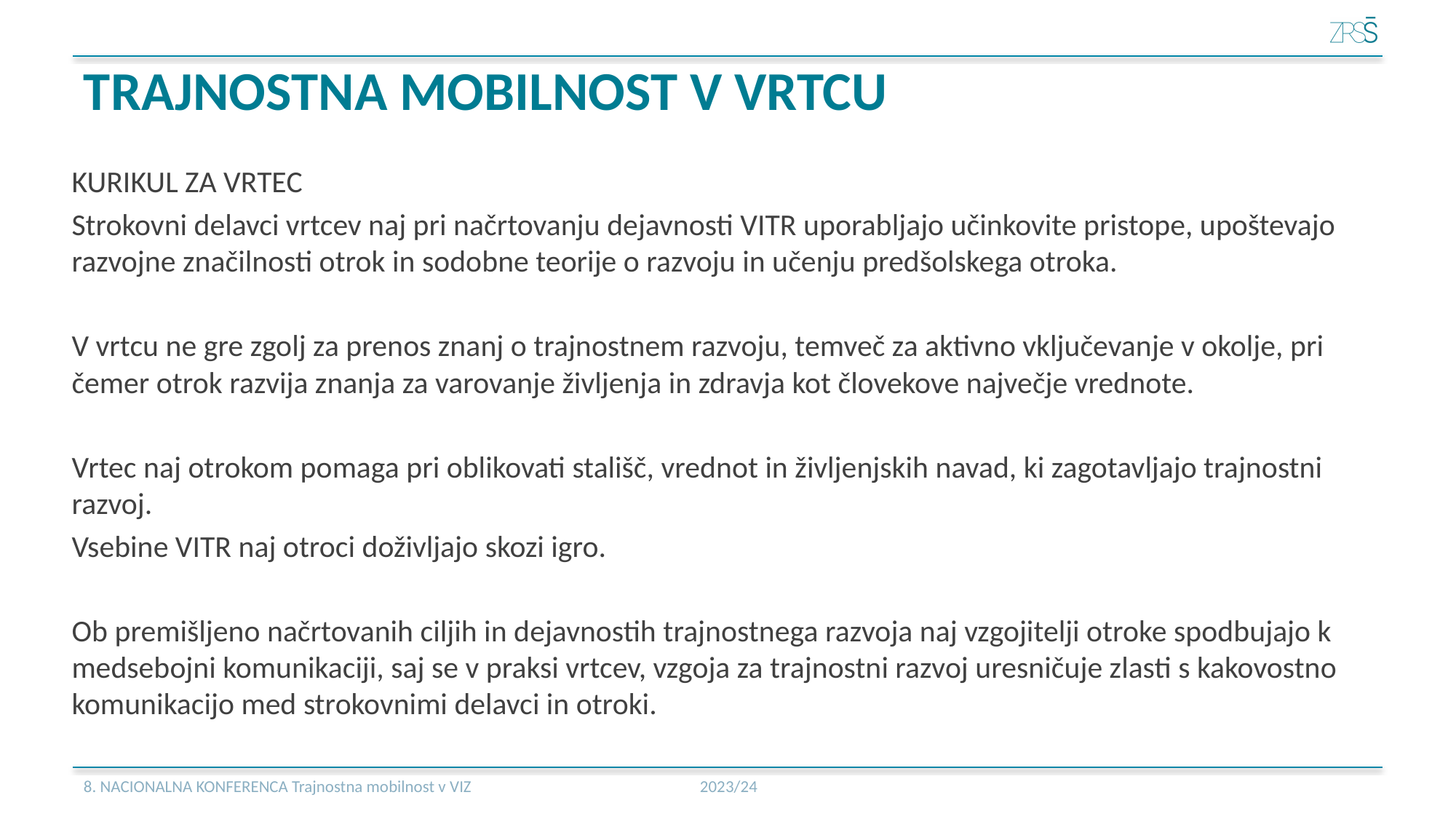

# TRAJNOSTNA MOBILNOST V VRTCU
KURIKUL ZA VRTEC
Strokovni delavci vrtcev naj pri načrtovanju dejavnosti VITR uporabljajo učinkovite pristope, upoštevajo razvojne značilnosti otrok in sodobne teorije o razvoju in učenju predšolskega otroka.

V vrtcu ne gre zgolj za prenos znanj o trajnostnem razvoju, temveč za aktivno vključevanje v okolje, pri čemer otrok razvija znanja za varovanje življenja in zdravja kot človekove največje vrednote.

Vrtec naj otrokom pomaga pri oblikovati stališč, vrednot in življenjskih navad, ki zagotavljajo trajnostni razvoj.
Vsebine VITR naj otroci doživljajo skozi igro.

Ob premišljeno načrtovanih ciljih in dejavnostih trajnostnega razvoja naj vzgojitelji otroke spodbujajo k medsebojni komunikaciji, saj se v praksi vrtcev, vzgoja za trajnostni razvoj uresničuje zlasti s kakovostno komunikacijo med strokovnimi delavci in otroki.

8. NACIONALNA KONFERENCA Trajnostna mobilnost v VIZ                                                            2023/24